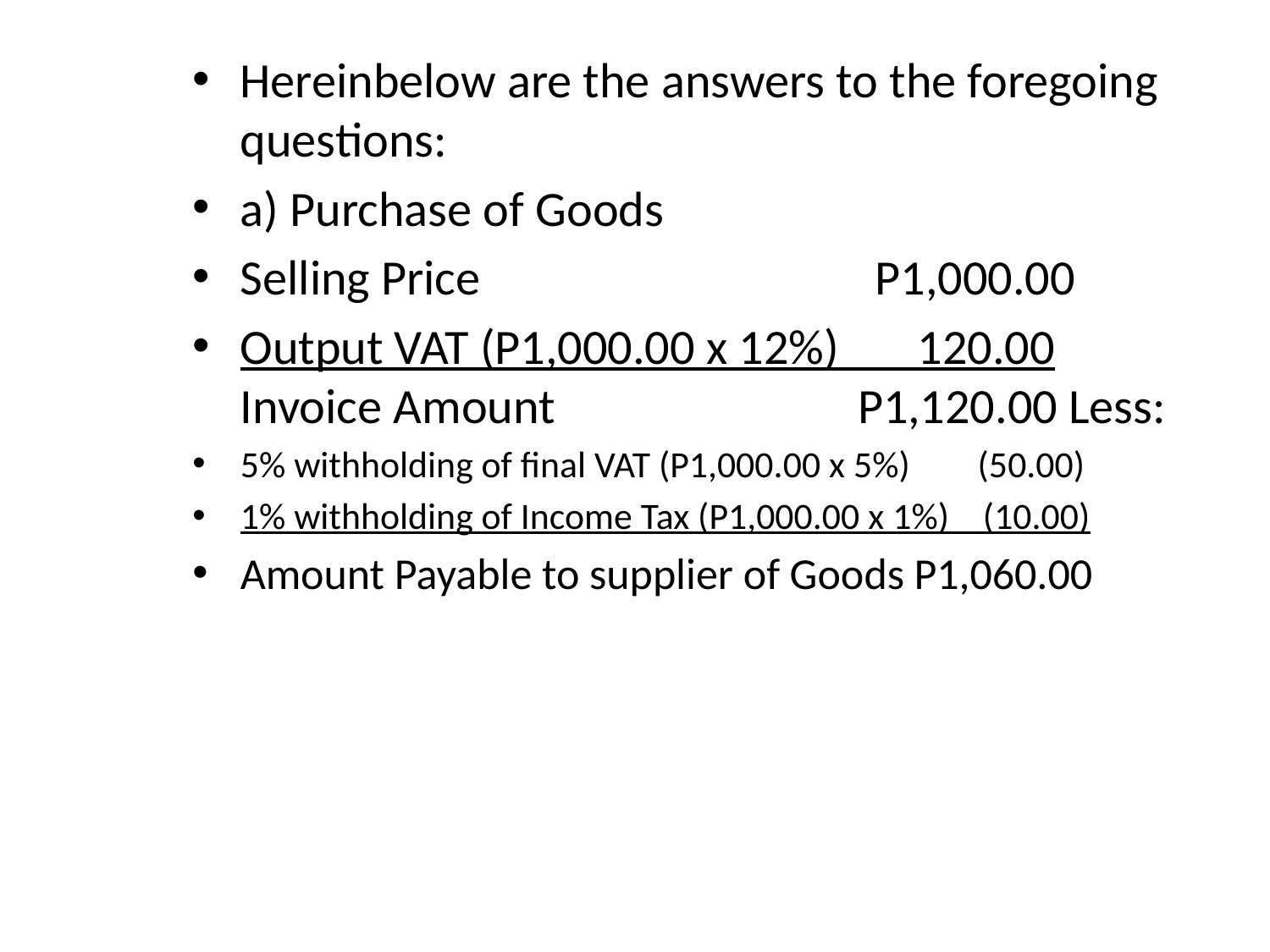

Hereinbelow are the answers to the foregoing questions:
a) Purchase of Goods
Selling Price 				P1,000.00
Output VAT (P1,000.00 x 12%)       120.00 Invoice Amount                           P1,120.00 Less:
5% withholding of final VAT (P1,000.00 x 5%)        (50.00)
1% withholding of Income Tax (P1,000.00 x 1%)    (10.00)
Amount Payable to supplier of Goods P1,060.00